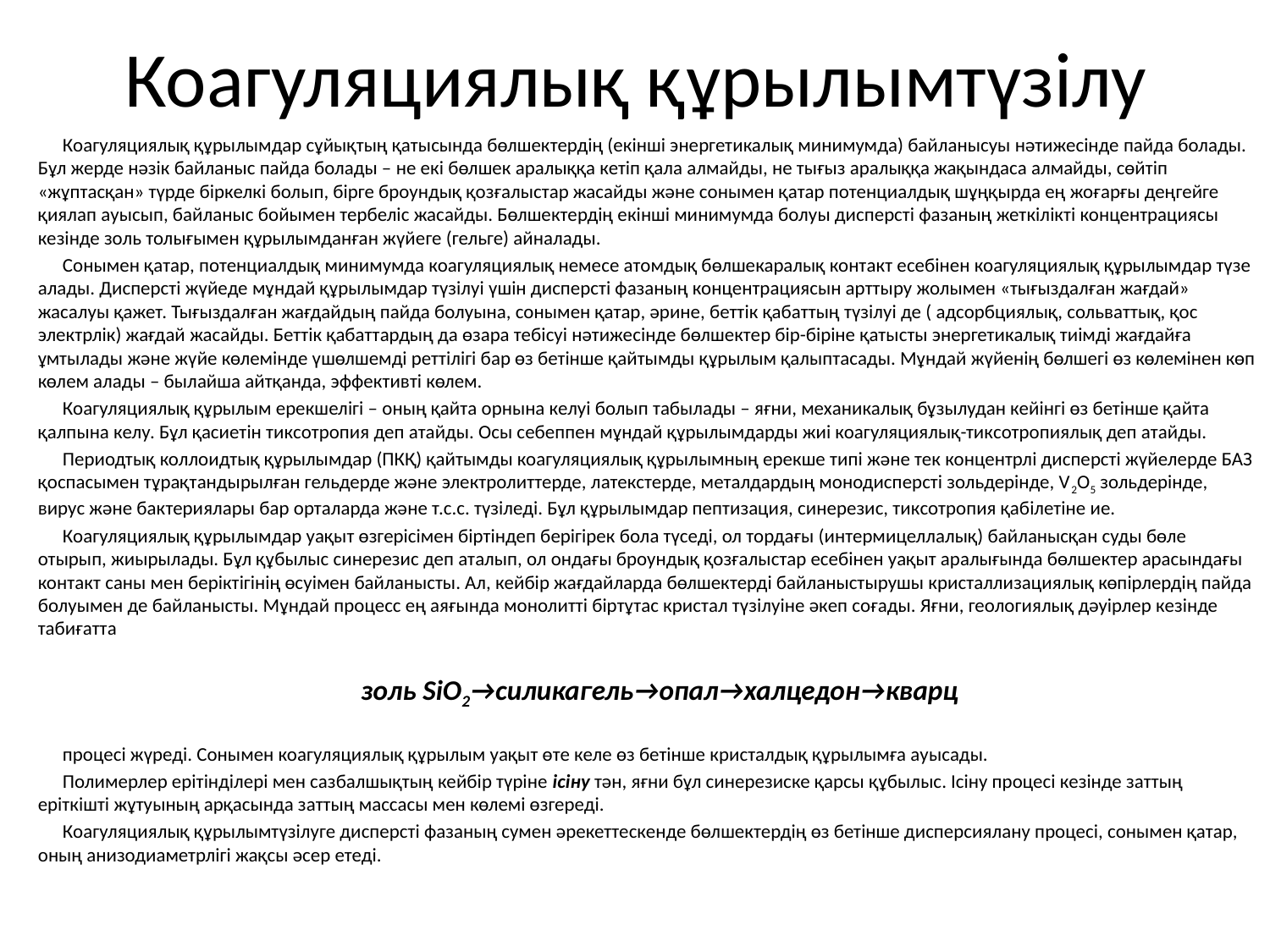

# Коагуляциялық құрылымтүзілу
Коагуляциялық құрылымдар сұйықтың қатысында бөлшектердің (екінші энергетикалық минимумда) байланысуы нәтижесінде пайда болады. Бұл жерде нәзік байланыс пайда болады – не екі бөлшек аралыққа кетіп қала алмайды, не тығыз аралыққа жақындаса алмайды, сөйтіп «жұптасқан» түрде біркелкі болып, бірге броундық қозғалыстар жасайды және сонымен қатар потенциалдық шұңқырда ең жоғарғы деңгейге қиялап ауысып, байланыс бойымен тербеліс жасайды. Бөлшектердің екінші минимумда болуы дисперсті фазаның жеткілікті концентрациясы кезінде золь толығымен құрылымданған жүйеге (гельге) айналады.
Сонымен қатар, потенциалдық минимумда коагуляциялық немесе атомдық бөлшекаралық контакт есебінен коагуляциялық құрылымдар түзе алады. Дисперсті жүйеде мұндай құрылымдар түзілуі үшін дисперсті фазаның концентрациясын арттыру жолымен «тығыздалған жағдай» жасалуы қажет. Тығыздалған жағдайдың пайда болуына, сонымен қатар, әрине, беттік қабаттың түзілуі де ( адсорбциялық, сольваттық, қос электрлік) жағдай жасайды. Беттік қабаттардың да өзара тебісуі нәтижесінде бөлшектер бір-біріне қатысты энергетикалық тиімді жағдайға ұмтылады және жүйе көлемінде үшөлшемді реттілігі бар өз бетінше қайтымды құрылым қалыптасады. Мұндай жүйенің бөлшегі өз көлемінен көп көлем алады – былайша айтқанда, эффективті көлем.
Коагуляциялық құрылым ерекшелігі – оның қайта орнына келуі болып табылады – яғни, механикалық бұзылудан кейінгі өз бетінше қайта қалпына келу. Бұл қасиетін тиксотропия деп атайды. Осы себеппен мұндай құрылымдарды жиі коагуляциялық-тиксотропиялық деп атайды.
Периодтық коллоидтық құрылымдар (ПКҚ) қайтымды коагуляциялық құрылымның ерекше типі және тек концентрлі дисперсті жүйелерде БАЗ қоспасымен тұрақтандырылған гельдерде және электролиттерде, латекстерде, металдардың монодисперсті зольдерінде, V2O5 зольдерінде, вирус және бактериялары бар орталарда және т.с.с. түзіледі. Бұл құрылымдар пептизация, синерезис, тиксотропия қабілетіне ие.
Коагуляциялық құрылымдар уақыт өзгерісімен біртіндеп берігірек бола түседі, ол тордағы (интермицеллалық) байланысқан суды бөле отырып, жиырылады. Бұл құбылыс синерезис деп аталып, ол ондағы броундық қозғалыстар есебінен уақыт аралығында бөлшектер арасындағы контакт саны мен беріктігінің өсуімен байланысты. Ал, кейбір жағдайларда бөлшектерді байланыстырушы кристаллизациялық көпірлердің пайда болуымен де байланысты. Мұндай процесс ең аяғында монолитті біртұтас кристал түзілуіне әкеп соғады. Яғни, геологиялық дәуірлер кезінде табиғатта

золь SiO2→силикагель→опал→халцедон→кварц

процесі жүреді. Сонымен коагуляциялық құрылым уақыт өте келе өз бетінше кристалдық құрылымға ауысады.
Полимерлер ерітінділері мен сазбалшықтың кейбір түріне ісіну тән, яғни бұл синерезиске қарсы құбылыс. Ісіну процесі кезінде заттың еріткішті жұтуының арқасында заттың массасы мен көлемі өзгереді.
Коагуляциялық құрылымтүзілуге дисперсті фазаның сумен әрекеттескенде бөлшектердің өз бетінше дисперсиялану процесі, сонымен қатар, оның анизодиаметрлігі жақсы әсер етеді.